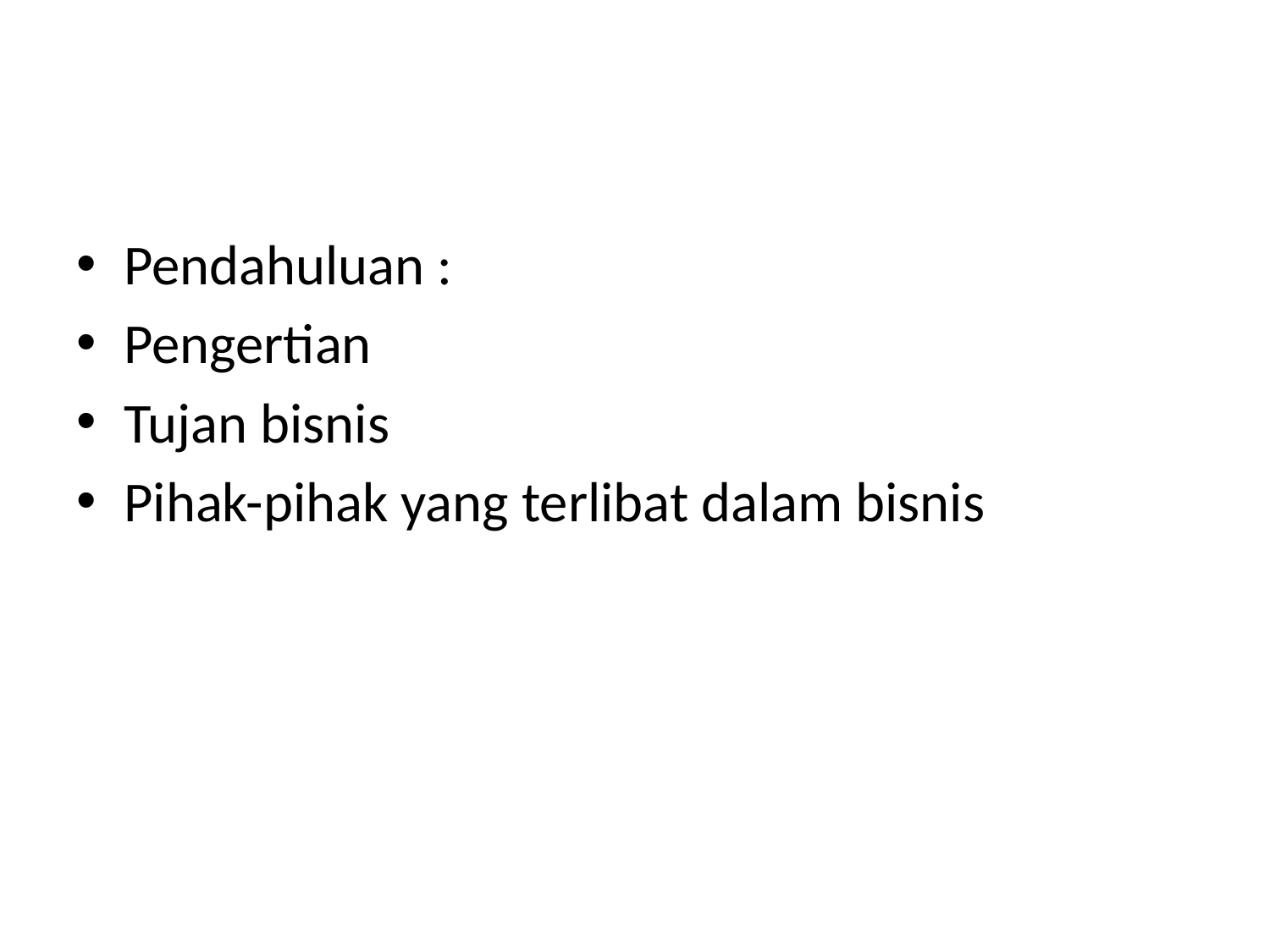

#
Pendahuluan :
Pengertian
Tujan bisnis
Pihak-pihak yang terlibat dalam bisnis